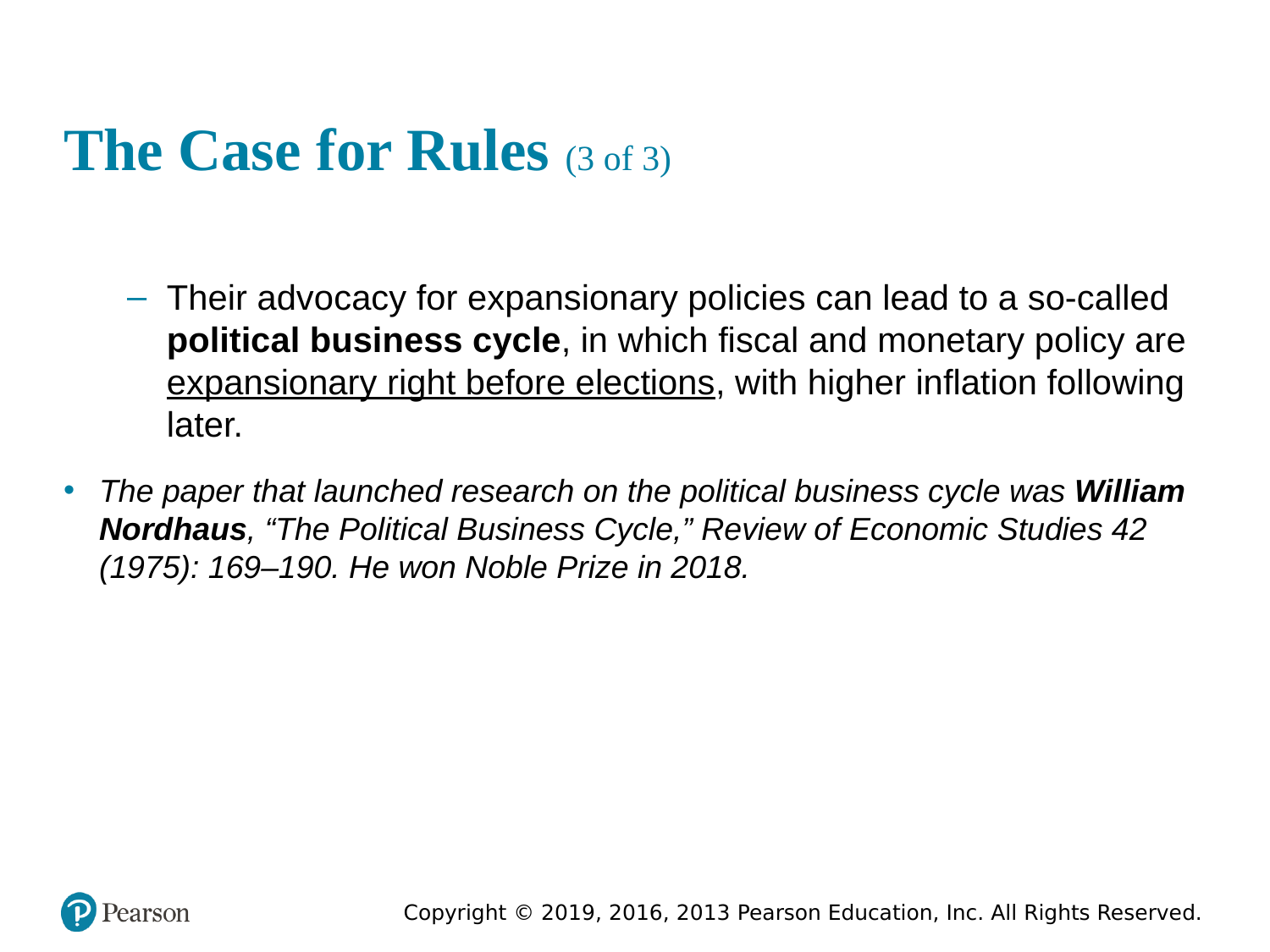

# The Case for Rules (3 of 3)

Their advocacy for expansionary policies can lead to a so-called political business cycle, in which fiscal and monetary policy are expansionary right before elections, with higher inflation following later.
The paper that launched research on the political business cycle was William Nordhaus, “The Political Business Cycle,” Review of Economic Studies 42 (1975): 169–190. He won Noble Prize in 2018.